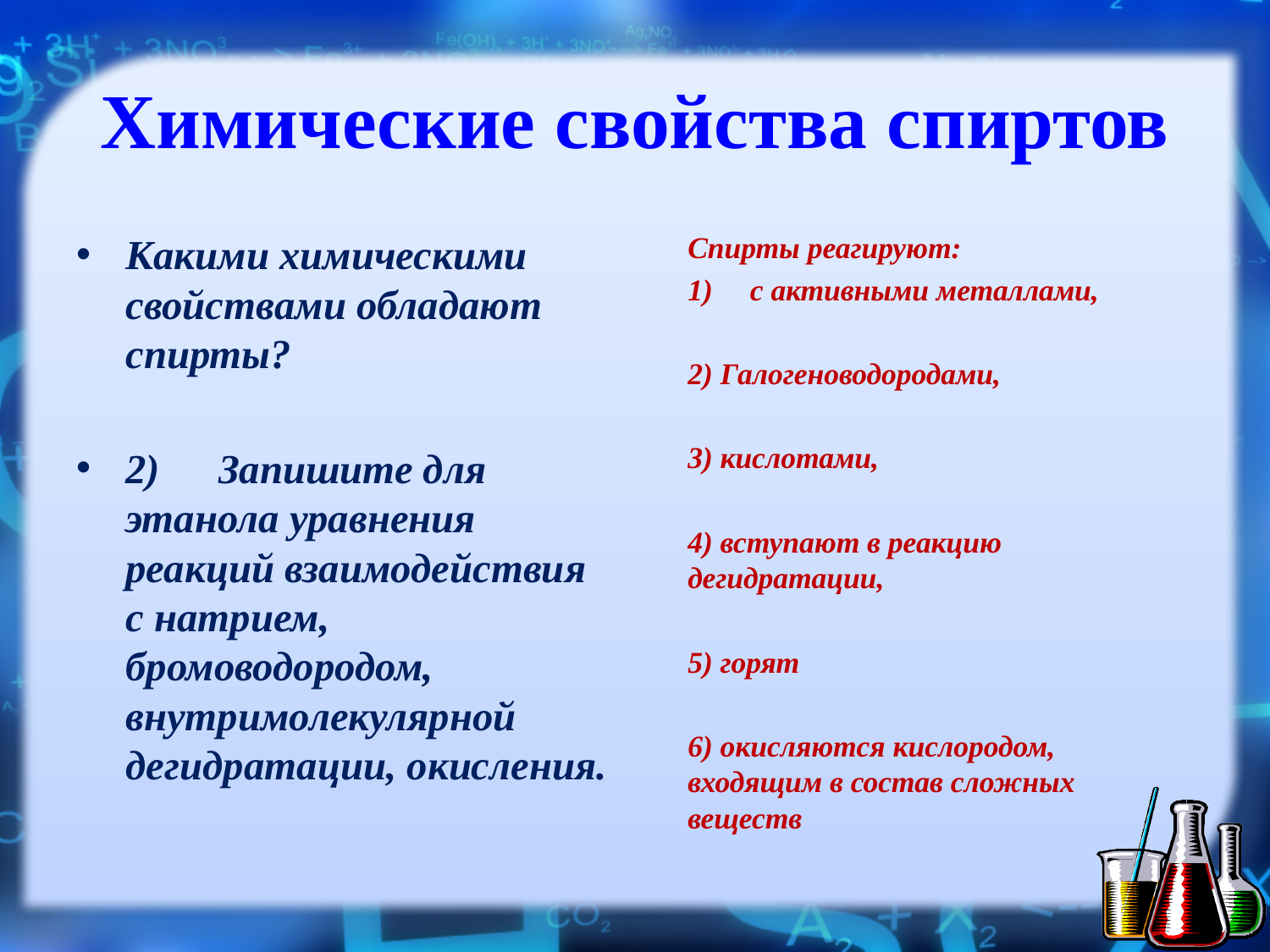

# Химические свойства спиртов
Какими химическими свойствами обладают спирты?

2)	Запишите для этанола уравнения реакций взаимодействия с натрием, бромоводородом, внутримолекулярной дегидратации, окисления.
Спирты реагируют:
с активными металлами,

2) Галогеноводородами,

3) кислотами,

4) вступают в реакцию дегидратации,

5) горят

6) окисляются кислородом, входящим в состав сложных веществ